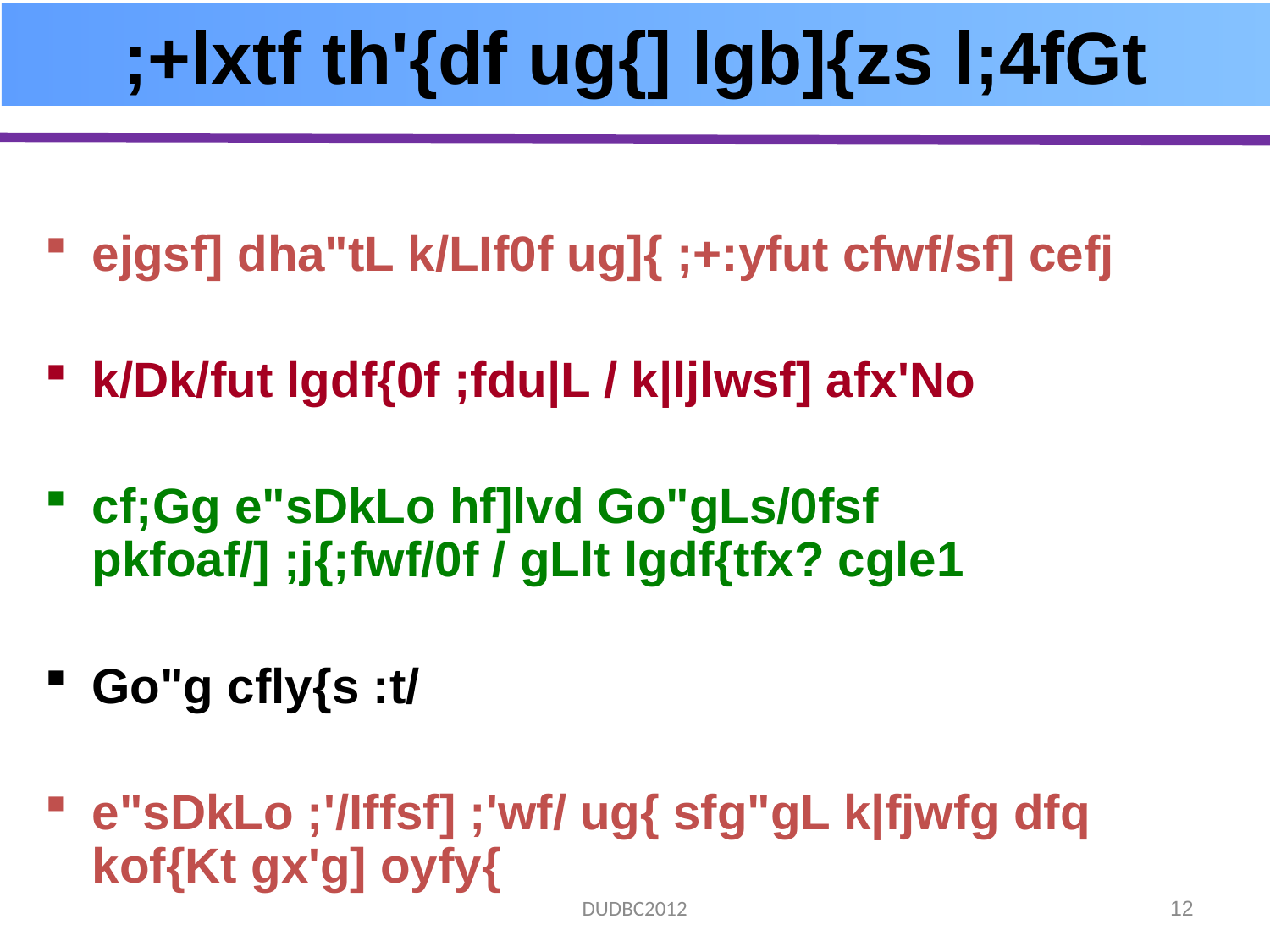

# ;+lxtf th'{df ug{] lgb]{zs l;4fGt
ejgsf] dha"tL k/LIf0f ug]{ ;+:yfut cfwf/sf] cefj

k/Dk/fut lgdf{0f ;fdu|L / k|ljlwsf] afx'No

cf;Gg e"sDkLo hf]lvd Go"gLs/0fsf pkfoaf/] ;j{;fwf/0f / gLlt lgdf{tfx? cgle1

Go"g cfly{s :t/

e"sDkLo ;'/Iffsf] ;'wf/ ug{ sfg"gL k|fjwfg dfq kof{Kt gx'g] oyfy{
DUDBC2012
12